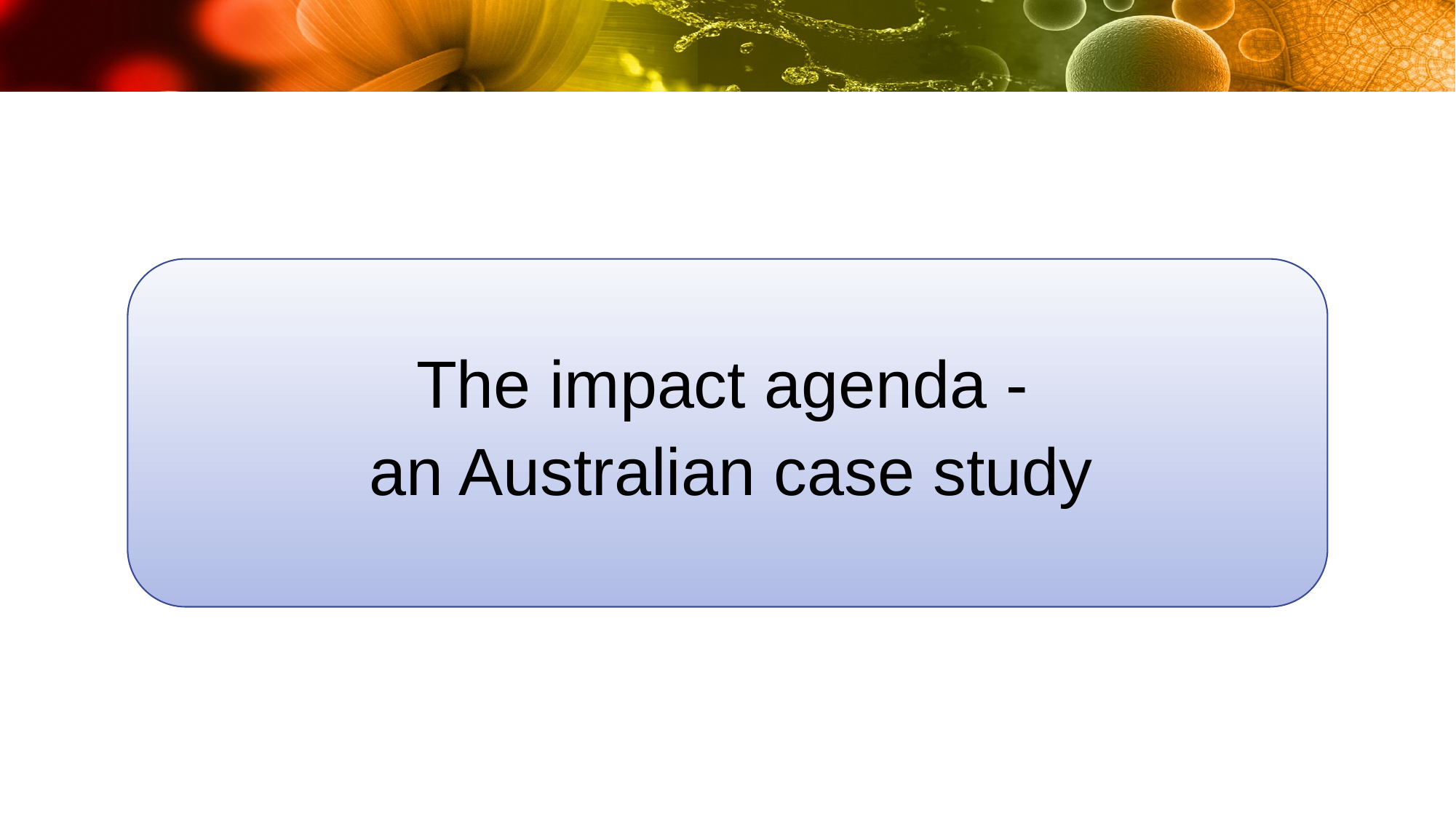

The impact agenda -
an Australian case study